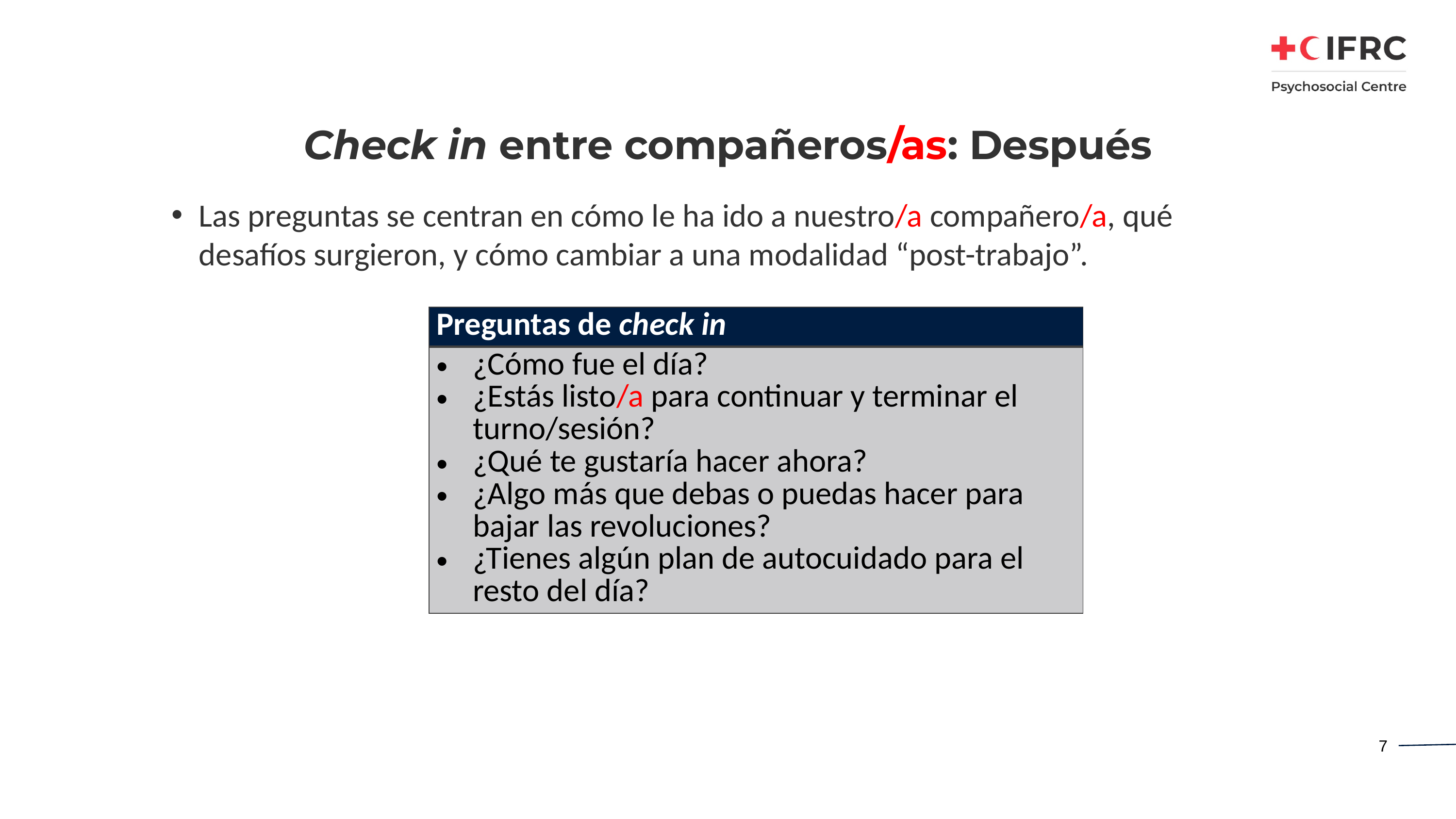

# Check in entre compañeros/as: Después
Las preguntas se centran en cómo le ha ido a nuestro/a compañero/a, qué desafíos surgieron, y cómo cambiar a una modalidad “post-trabajo”.
| Preguntas de check in |
| --- |
| ¿Cómo fue el día? ¿Estás listo/a para continuar y terminar el turno/sesión? ¿Qué te gustaría hacer ahora? ¿Algo más que debas o puedas hacer para bajar las revoluciones? ¿Tienes algún plan de autocuidado para el resto del día? |